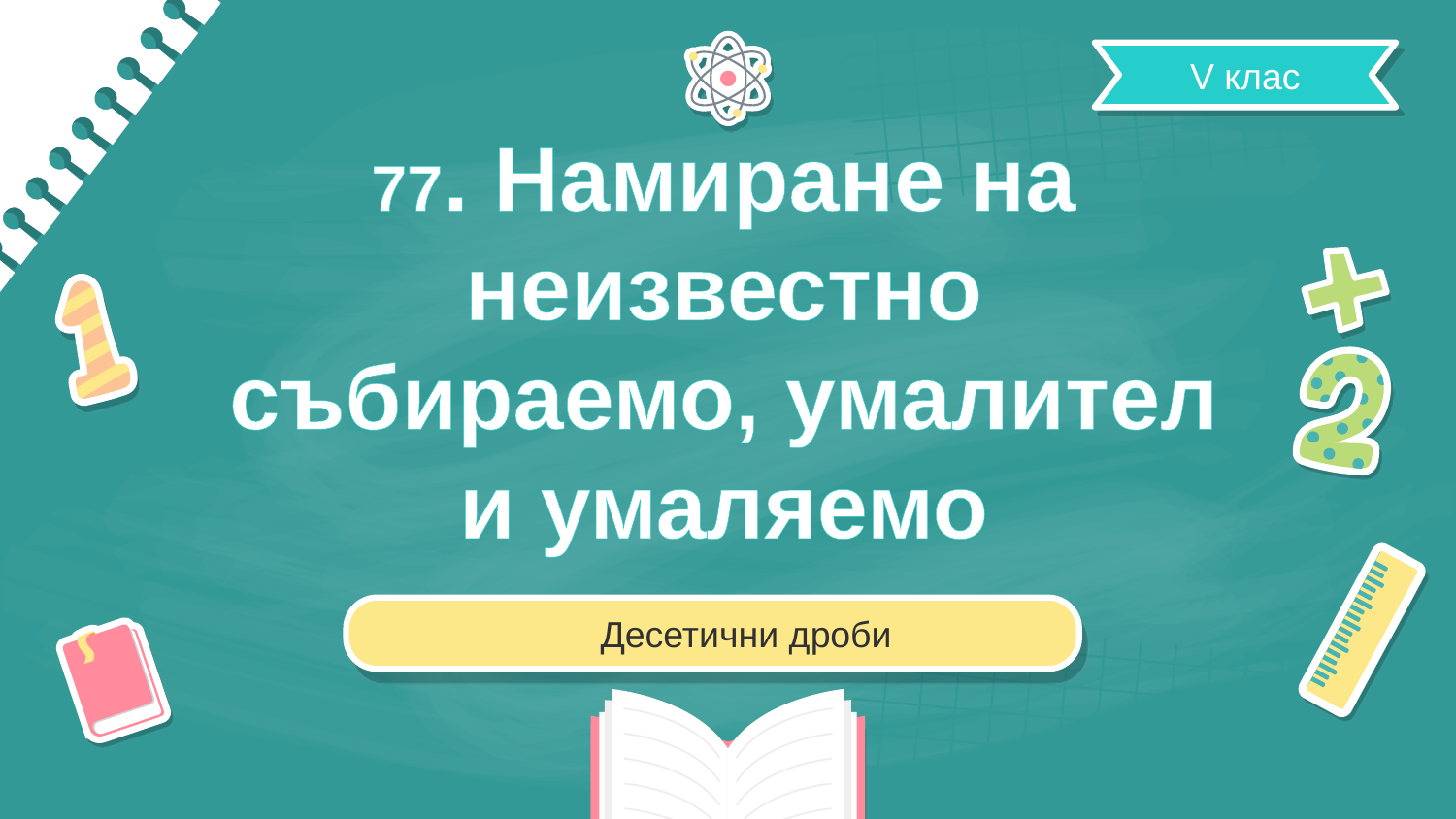

V клас

# 77. Намиране на неизвестно събираемо, умалител и умаляемо

Десетични дроби